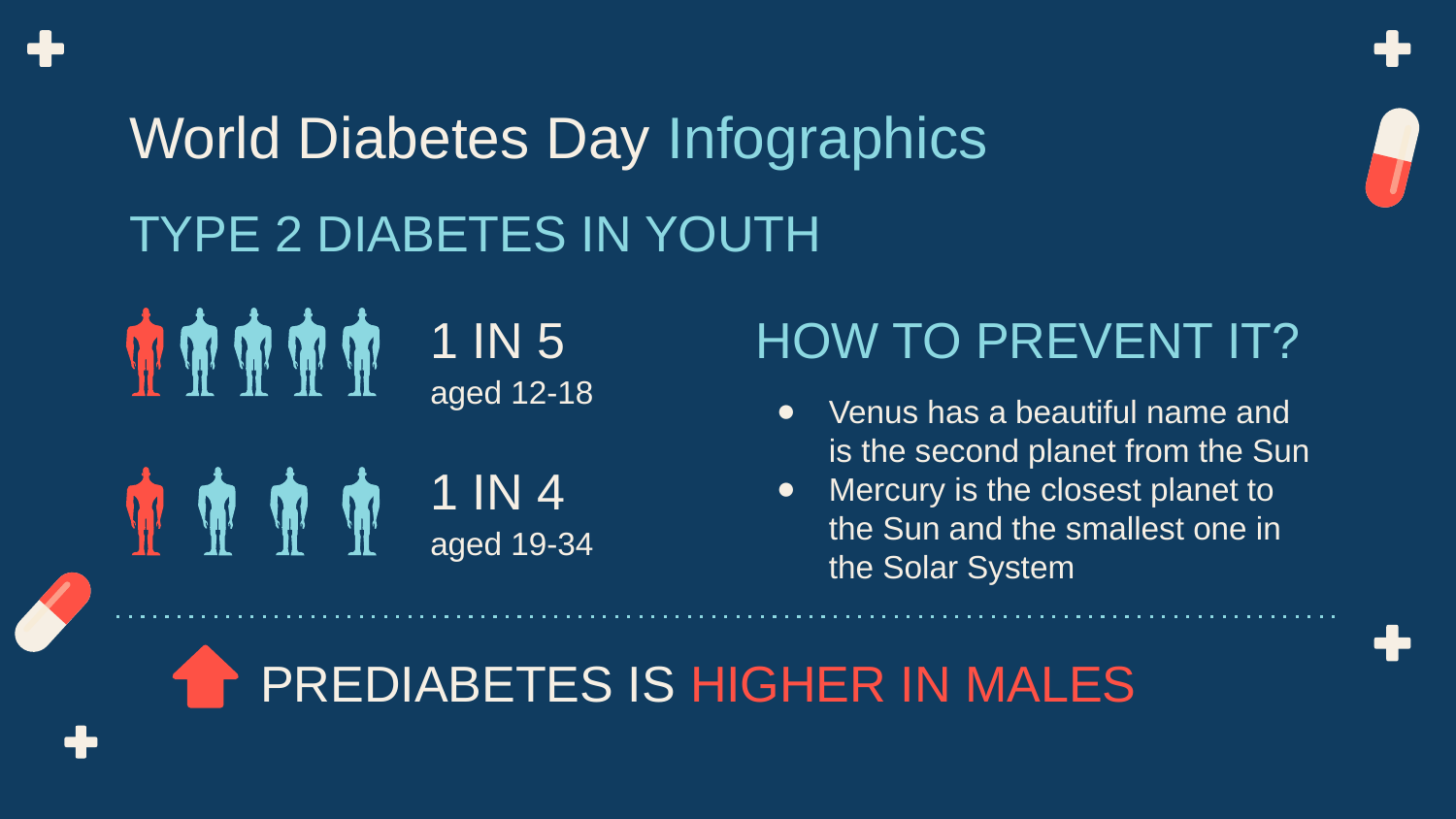

# World Diabetes Day Infographics
TYPE 2 DIABETES IN YOUTH
1 IN 5
HOW TO PREVENT IT?

aged 12-18
Venus has a beautiful name and is the second planet from the Sun
Mercury is the closest planet to the Sun and the smallest one in the Solar System

1 IN 4

aged 19-34
PREDIABETES IS HIGHER IN MALES